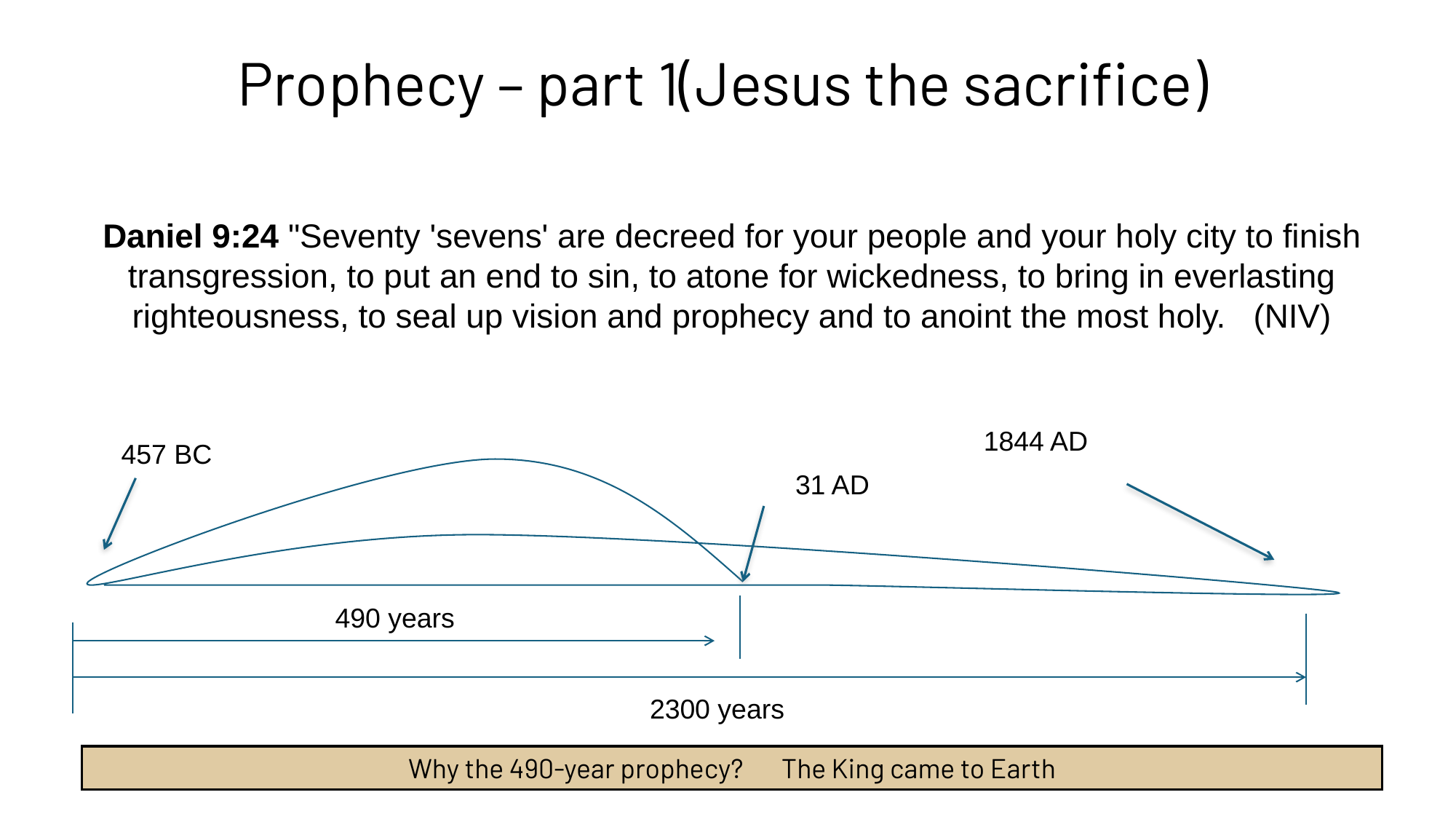

# Prophecy – part 1(Jesus the sacrifice)
Daniel 9:24 "Seventy 'sevens' are decreed for your people and your holy city to finish transgression, to put an end to sin, to atone for wickedness, to bring in everlasting righteousness, to seal up vision and prophecy and to anoint the most holy.   (NIV)
1844 AD
457 BC

31 AD
490 years
2300 years
Why the 490-year prophecy?       The King came to Earth